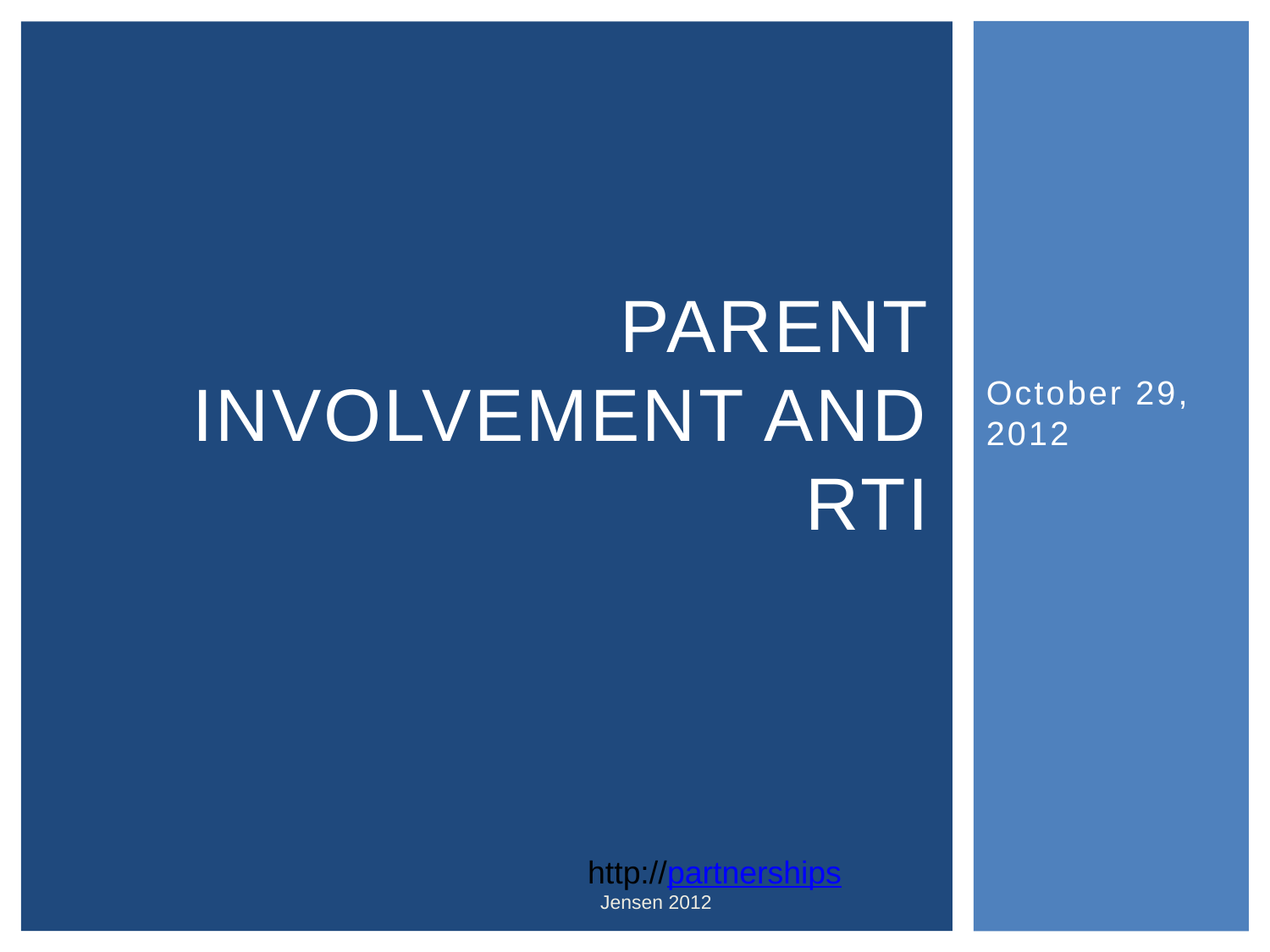

# Parent Involvement and RtI
October 29, 2012
http://partnerships
Jensen 2012